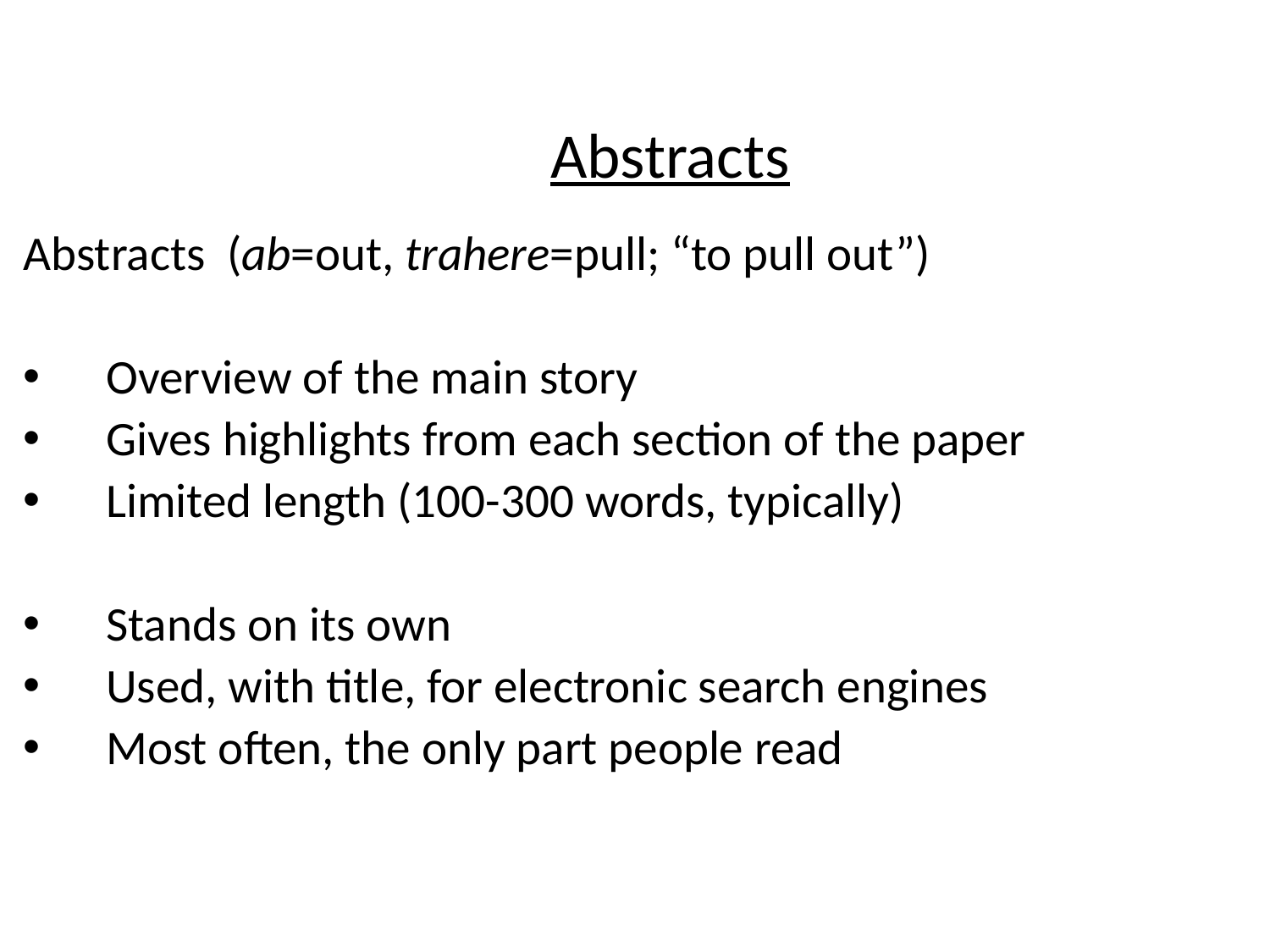

# Abstracts
Abstracts  (ab=out, trahere=pull; “to pull out”)

Overview of the main story
Gives highlights from each section of the paper
Limited length (100-300 words, typically)

Stands on its own
Used, with title, for electronic search engines
Most often, the only part people read